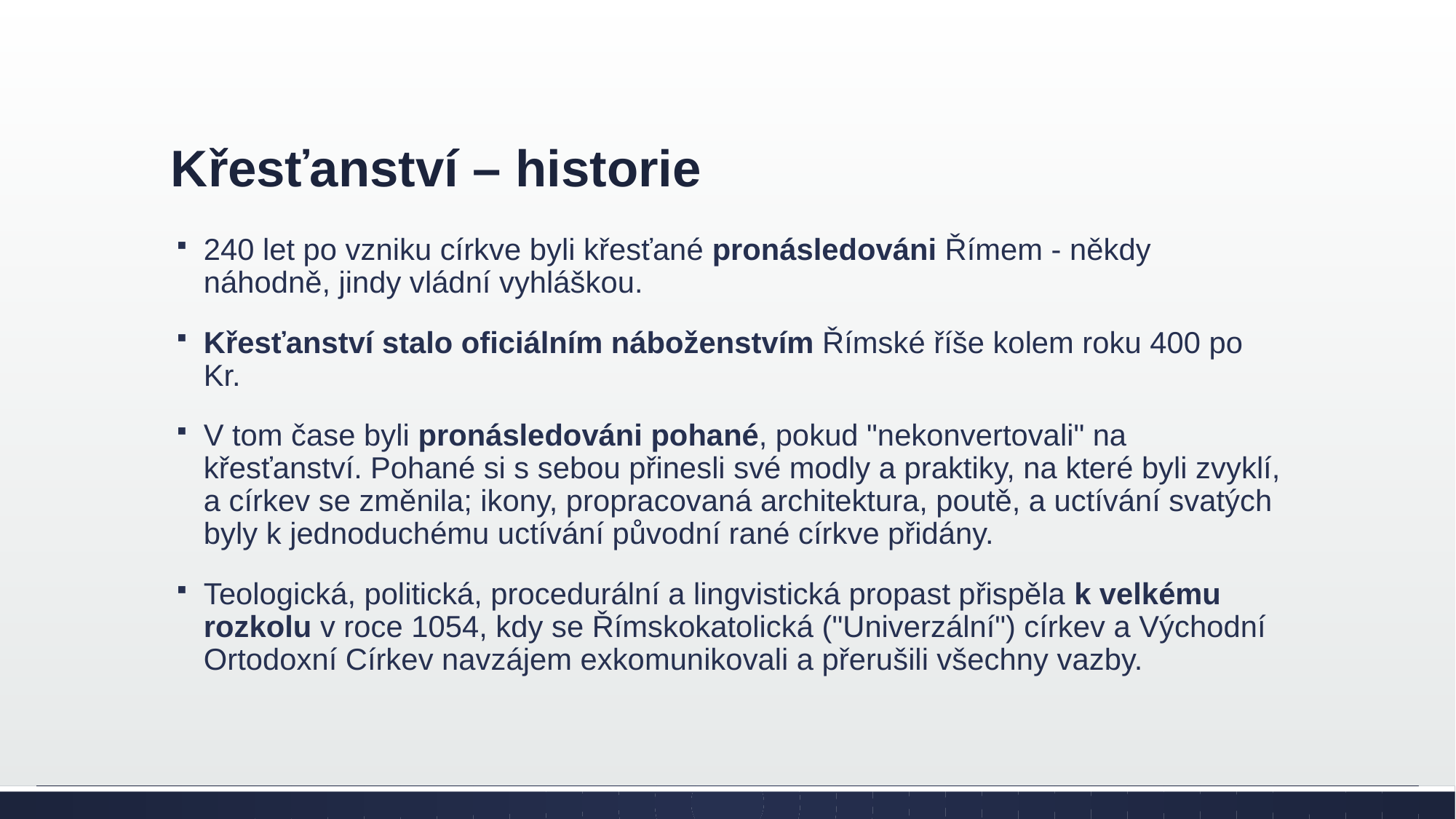

# Křesťanství – historie
240 let po vzniku církve byli křesťané pronásledováni Římem - někdy náhodně, jindy vládní vyhláškou.
Křesťanství stalo oficiálním náboženstvím Římské říše kolem roku 400 po Kr.
V tom čase byli pronásledováni pohané, pokud "nekonvertovali" na křesťanství. Pohané si s sebou přinesli své modly a praktiky, na které byli zvyklí, a církev se změnila; ikony, propracovaná architektura, poutě, a uctívání svatých byly k jednoduchému uctívání původní rané církve přidány.
Teologická, politická, procedurální a lingvistická propast přispěla k velkému rozkolu v roce 1054, kdy se Římskokatolická ("Univerzální") církev a Východní Ortodoxní Církev navzájem exkomunikovali a přerušili všechny vazby.